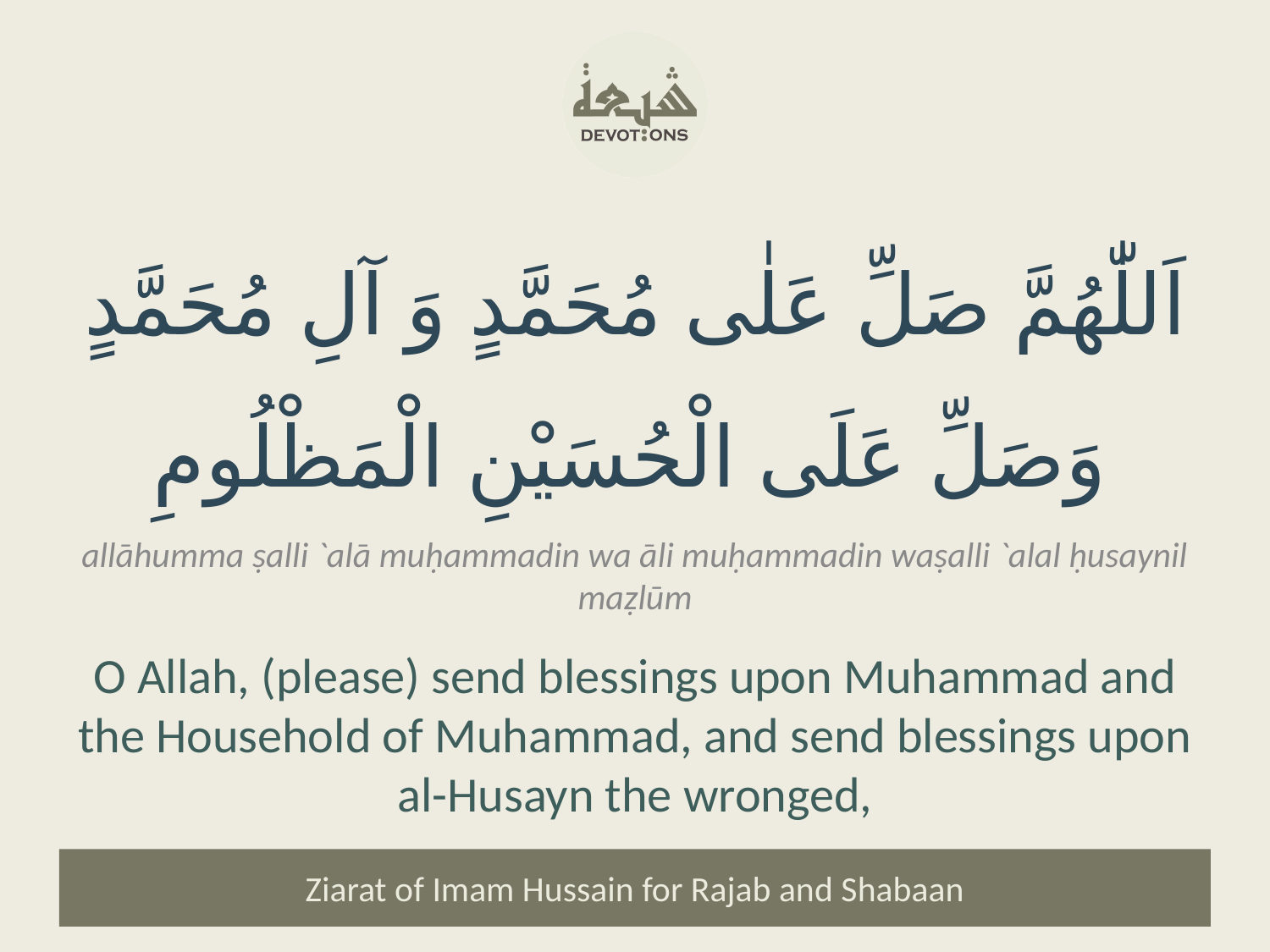

اَللّٰهُمَّ صَلِّ عَلٰى مُحَمَّدٍ وَ آلِ مُحَمَّدٍ وَصَلِّ عَلَى الْحُسَيْنِ الْمَظْلُومِ
allāhumma ṣalli `alā muḥammadin wa āli muḥammadin waṣalli `alal ḥusaynil maẓlūm
O Allah, (please) send blessings upon Muhammad and the Household of Muhammad, and send blessings upon al-Husayn the wronged,
Ziarat of Imam Hussain for Rajab and Shabaan